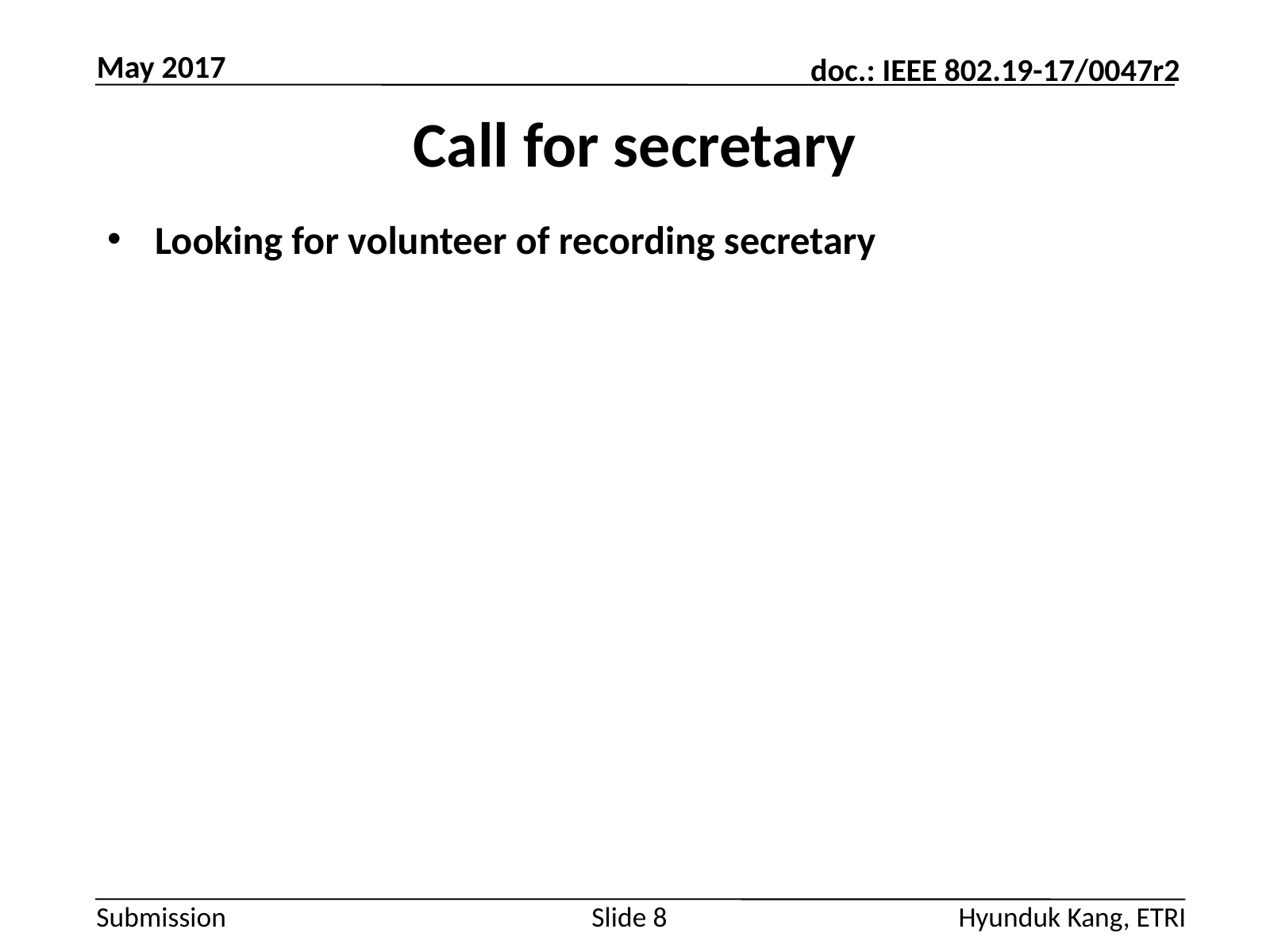

May 2017
# Call for secretary
Looking for volunteer of recording secretary

Slide 8
Hyunduk Kang, ETRI